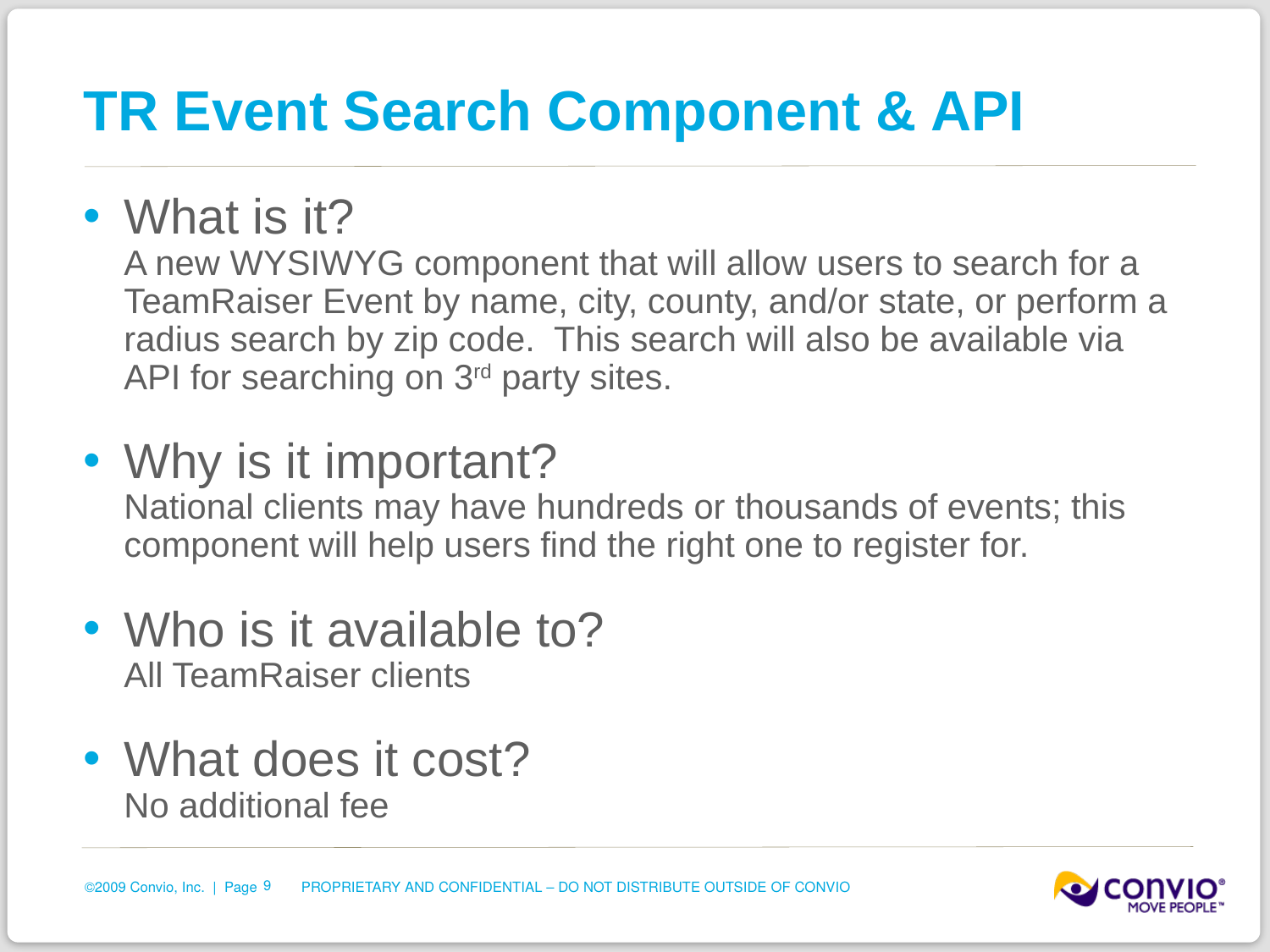

# TR Event Search Component & API
What is it?
A new WYSIWYG component that will allow users to search for a TeamRaiser Event by name, city, county, and/or state, or perform a radius search by zip code.  This search will also be available via API for searching on 3rd party sites.
Why is it important?
National clients may have hundreds or thousands of events; this component will help users find the right one to register for.
Who is it available to?
All TeamRaiser clients
What does it cost?
No additional fee